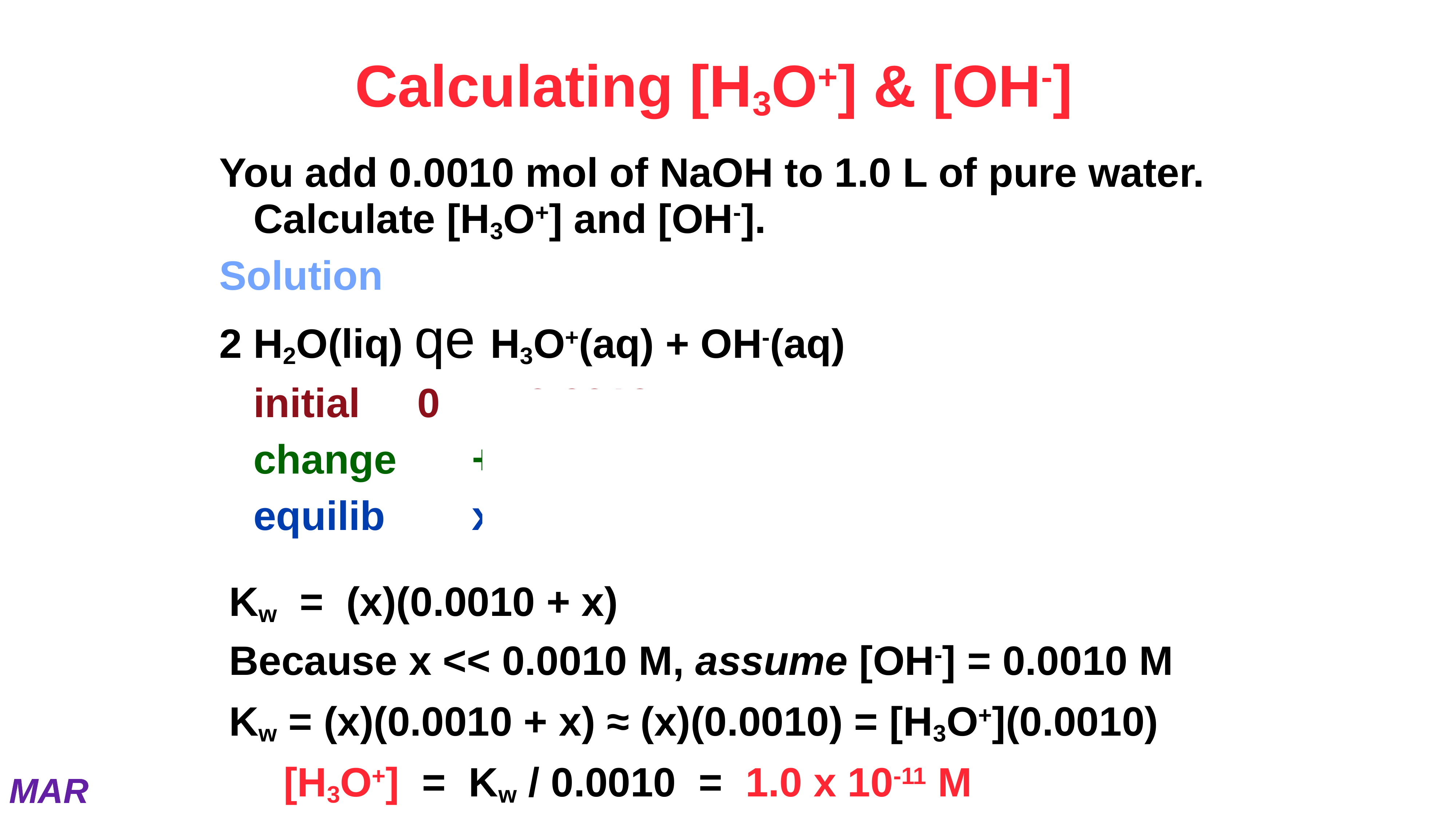

# Calculating [H3O+] & [OH-]
You add 0.0010 mol of NaOH to 1.0 L of pure water. Calculate [H3O+] and [OH-].
Solution
2 H2O(liq) qe H3O+(aq) + OH-(aq)
 	initial		0		0.0010
 	change		+x		+x
 	equilib		x		0.0010 + x

Kw  =  (x)(0.0010 + x)
Because x << 0.0010 M, assume [OH-] = 0.0010 M
Kw = (x)(0.0010 + x) ≈ (x)(0.0010) = [H3O+](0.0010)
	[H3O+]  =  Kw / 0.0010  =  1.0 x 10-11 M
MAR